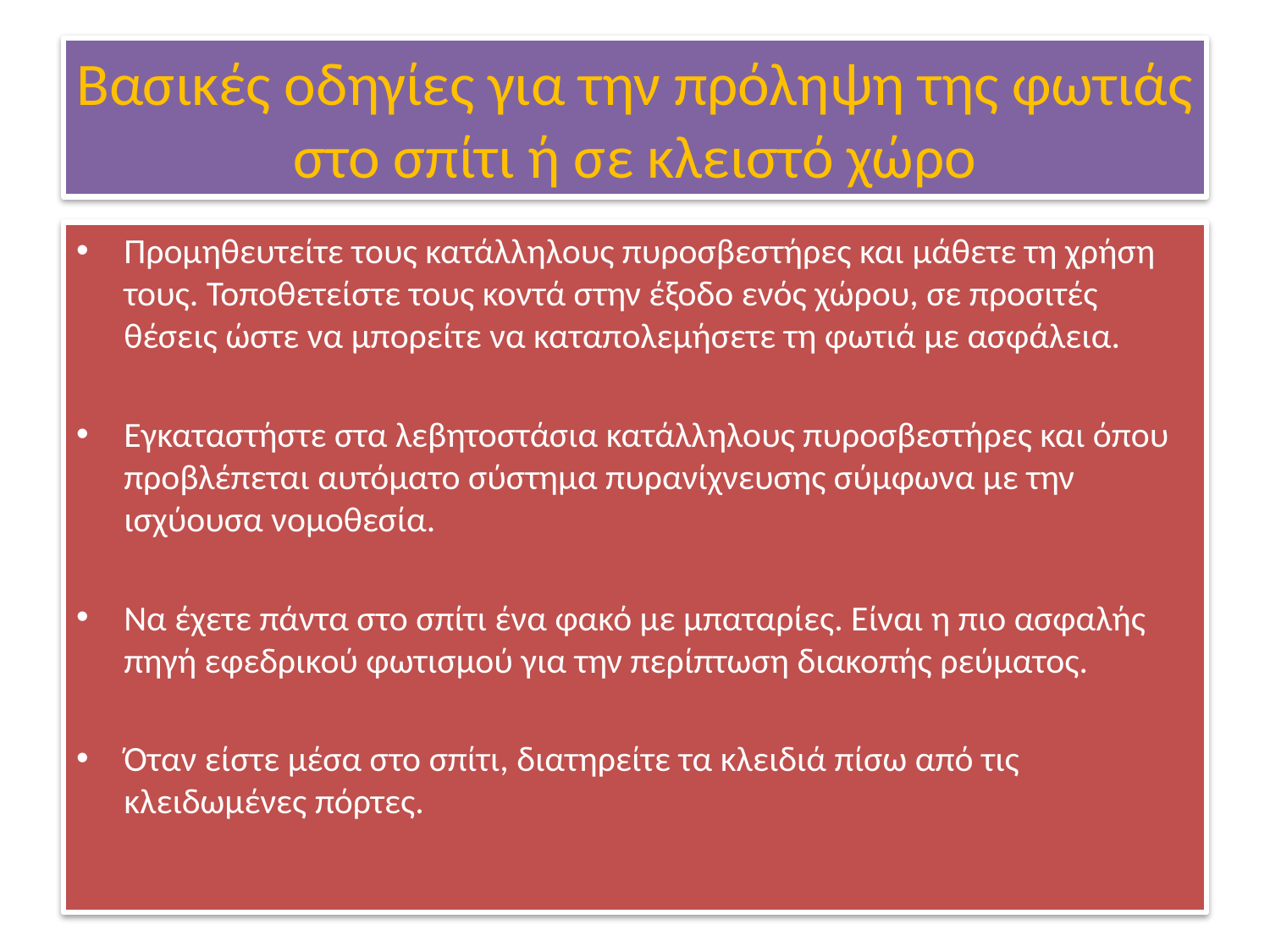

# Βασικές οδηγίες για την πρόληψη της φωτιάς στο σπίτι ή σε κλειστό χώρο
Προμηθευτείτε τους κατάλληλους πυροσβεστήρες και μάθετε τη χρήση τους. Τοποθετείστε τους κοντά στην έξοδο ενός χώρου, σε προσιτές θέσεις ώστε να μπορείτε να καταπολεμήσετε τη φωτιά με ασφάλεια.

Εγκαταστήστε στα λεβητοστάσια κατάλληλους πυροσβεστήρες και όπου προβλέπεται αυτόματο σύστημα πυρανίχνευσης σύμφωνα με την ισχύουσα νομοθεσία.

Να έχετε πάντα στο σπίτι ένα φακό με μπαταρίες. Είναι η πιο ασφαλής πηγή εφεδρικού φωτισμού για την περίπτωση διακοπής ρεύματος.

Όταν είστε μέσα στο σπίτι, διατηρείτε τα κλειδιά πίσω από τις κλειδωμένες πόρτες.